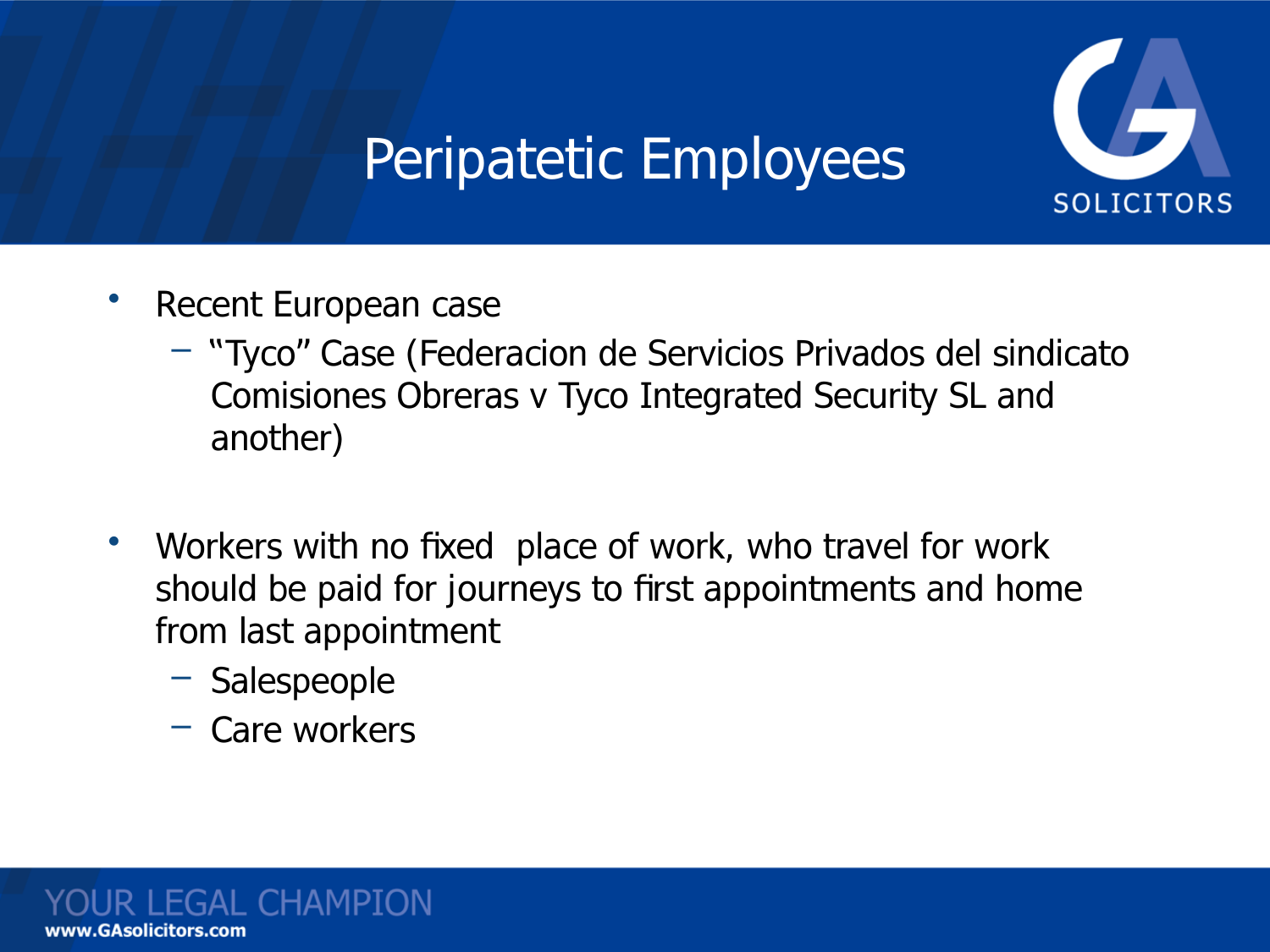

# Peripatetic Employees
Recent European case
“Tyco” Case (Federacion de Servicios Privados del sindicato Comisiones Obreras v Tyco Integrated Security SL and another)

Workers with no fixed  place of work, who travel for work should be paid for journeys to first appointments and home from last appointment
Salespeople
Care workers